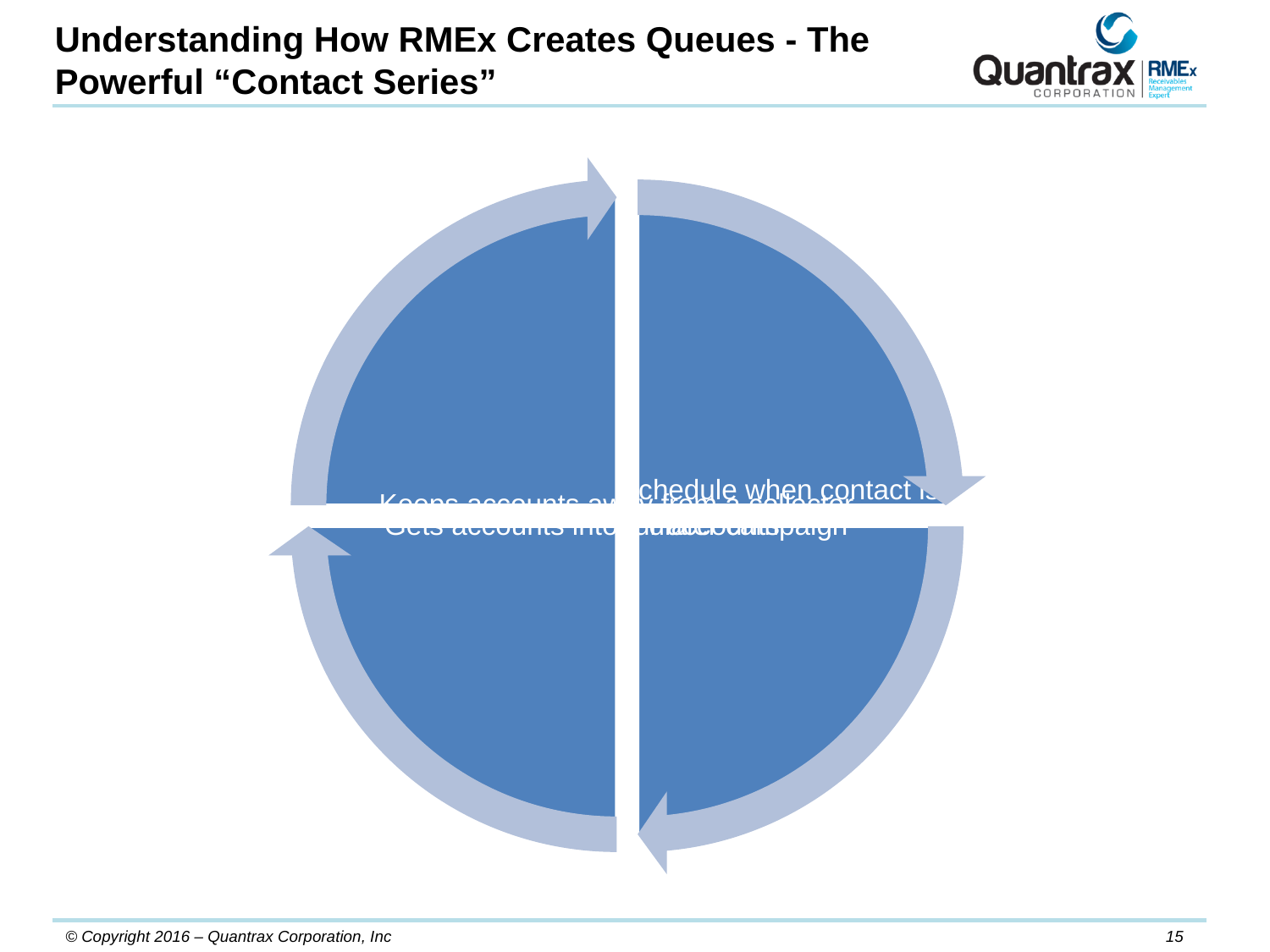

Understanding How RMEx Creates Queues - The Powerful “Contact Series”
Automated process  to schedule when contact is made with consumer
Manage your accounts
Gets accounts into a dialer campaign
Keeps accounts away from a collector